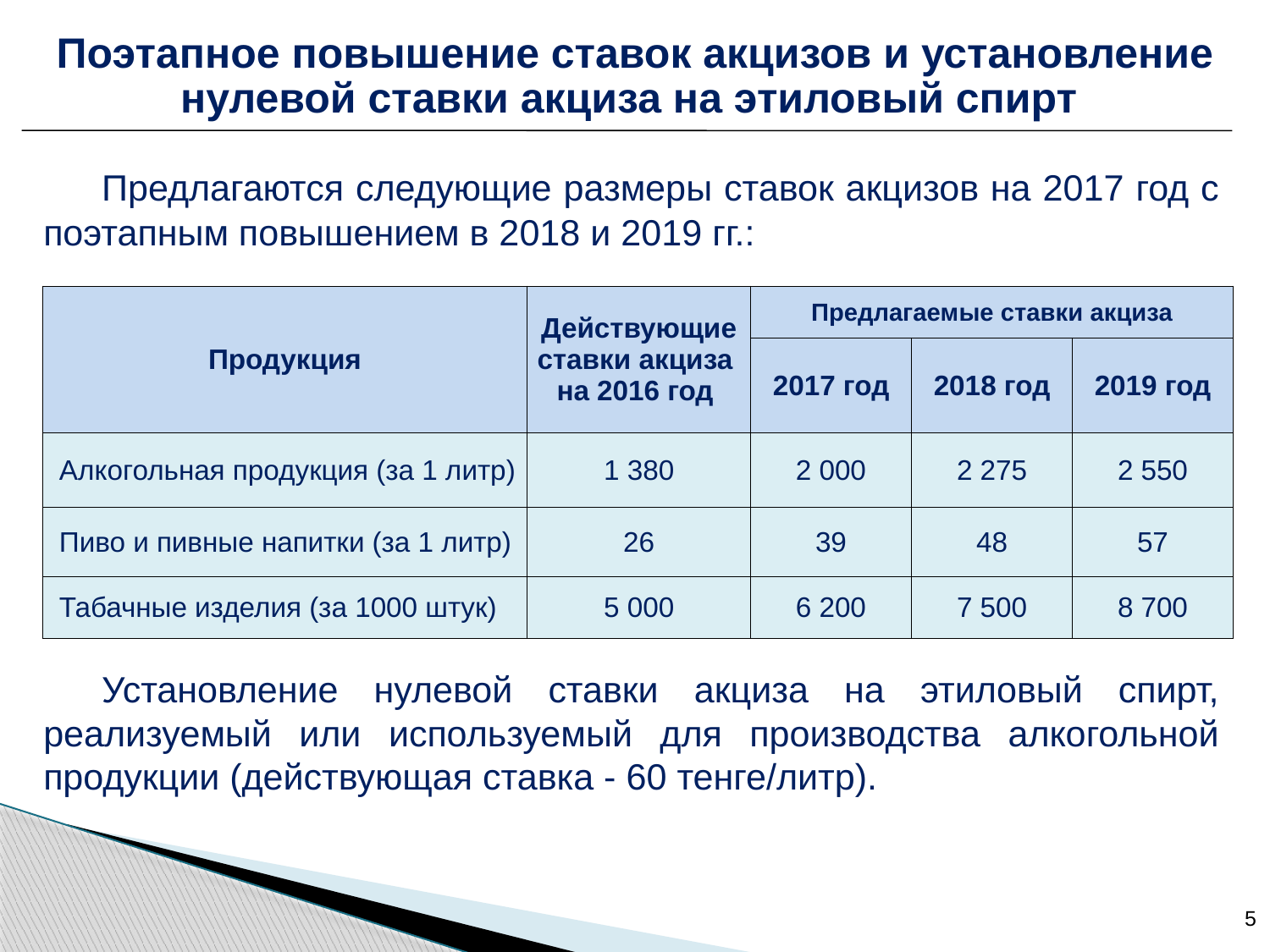

Поэтапное повышение ставок акцизов и установление нулевой ставки акциза на этиловый спирт
Предлагаются следующие размеры ставок акцизов на 2017 год с поэтапным повышением в 2018 и 2019 гг.:

Установление нулевой ставки акциза на этиловый спирт, реализуемый или используемый для производства алкогольной продукции (действующая ставка - 60 тенге/литр).

| Продукция | Действующие ставки акциза на 2016 год | Предлагаемые ставки акциза |  |  |
| --- | --- | --- | --- | --- |
|  |  | 2017 год | 2018 год | 2019 год |
| Алкогольная продукция (за 1 литр) | 1 380 | 2 000 | 2 275 | 2 550 |
| Пиво и пивные напитки (за 1 литр) | 26 | 39 | 48 | 57 |
| Табачные изделия (за 1000 штук) | 5 000 | 6 200 | 7 500 | 8 700 |
5